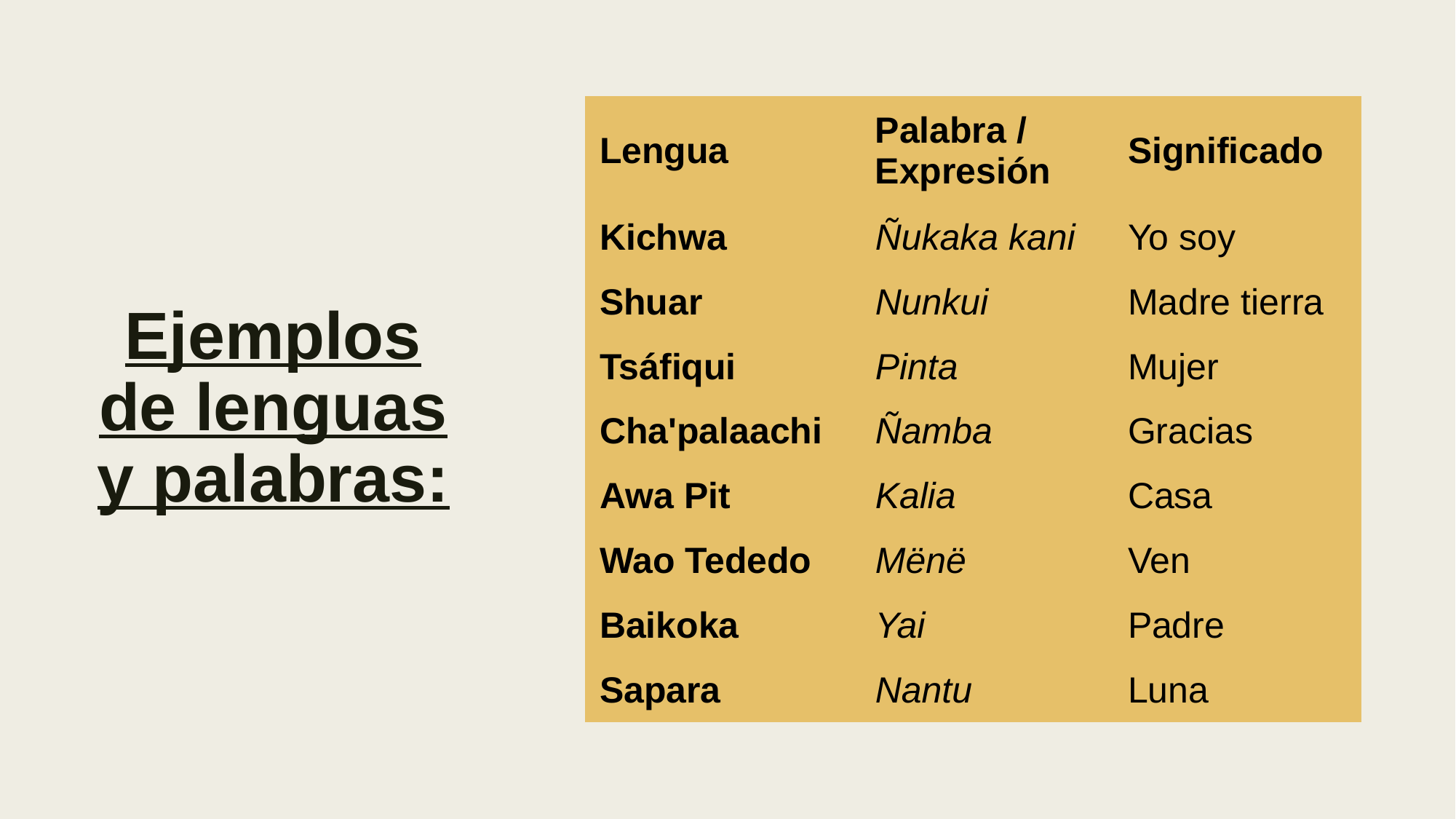

# Ejemplos de lenguas y palabras:
| Lengua | Palabra / Expresión | Significado |
| --- | --- | --- |
| Kichwa | Ñukaka kani | Yo soy |
| Shuar | Nunkui | Madre tierra |
| Tsáfiqui | Pinta | Mujer |
| Cha'palaachi | Ñamba | Gracias |
| Awa Pit | Kalia | Casa |
| Wao Tededo | Mënë | Ven |
| Baikoka | Yai | Padre |
| Sapara | Nantu | Luna |